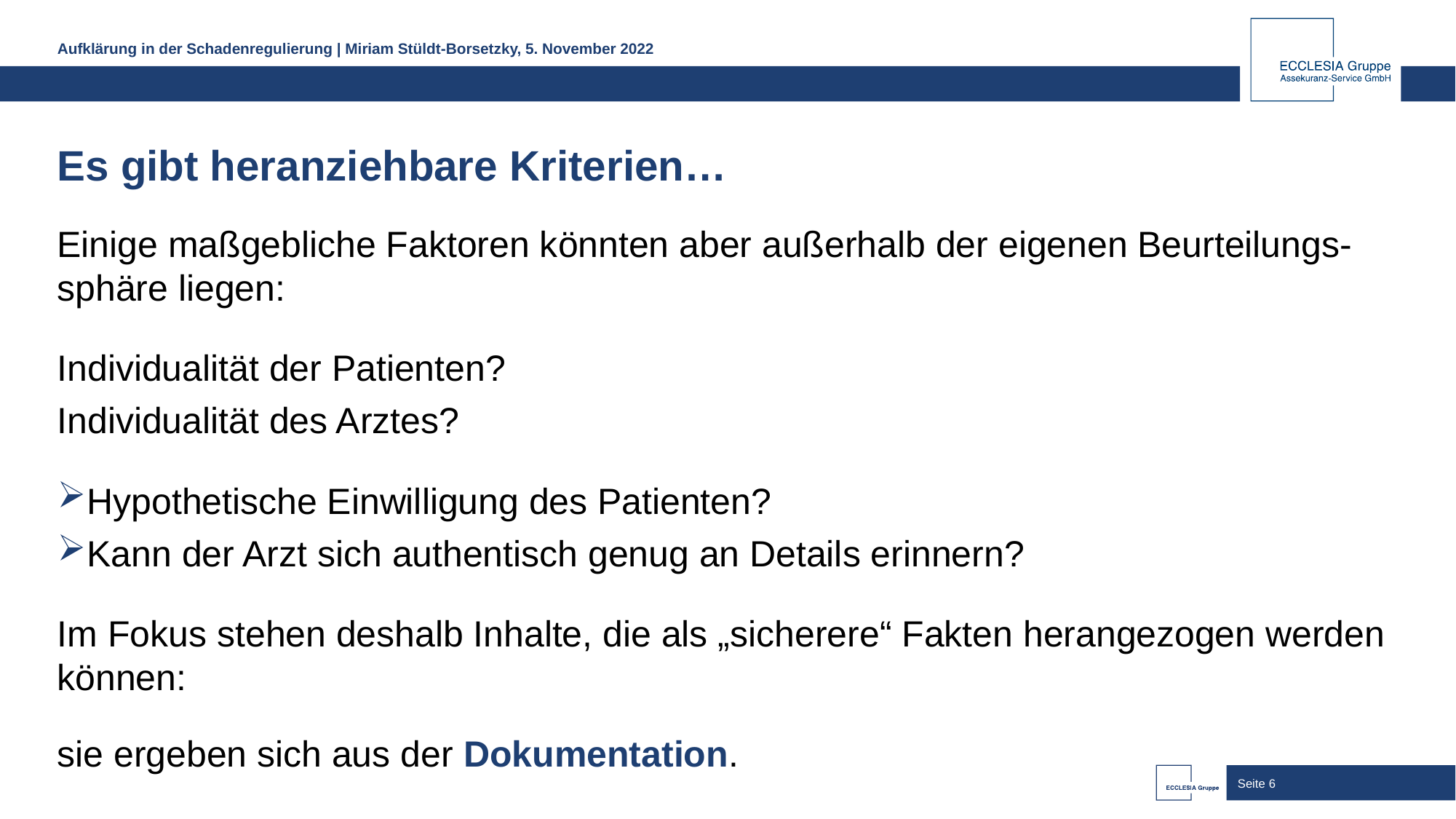

Aufklärung in der Schadenregulierung | Miriam Stüldt-Borsetzky, 5. November 2022
# Es gibt heranziehbare Kriterien…
Einige maßgebliche Faktoren könnten aber außerhalb der eigenen Beurteilungs-sphäre liegen:

Individualität der Patienten?
Individualität des Arztes?

Hypothetische Einwilligung des Patienten?
Kann der Arzt sich authentisch genug an Details erinnern?

Im Fokus stehen deshalb Inhalte, die als „sicherere“ Fakten herangezogen werden können:

sie ergeben sich aus der Dokumentation.
Seite 6